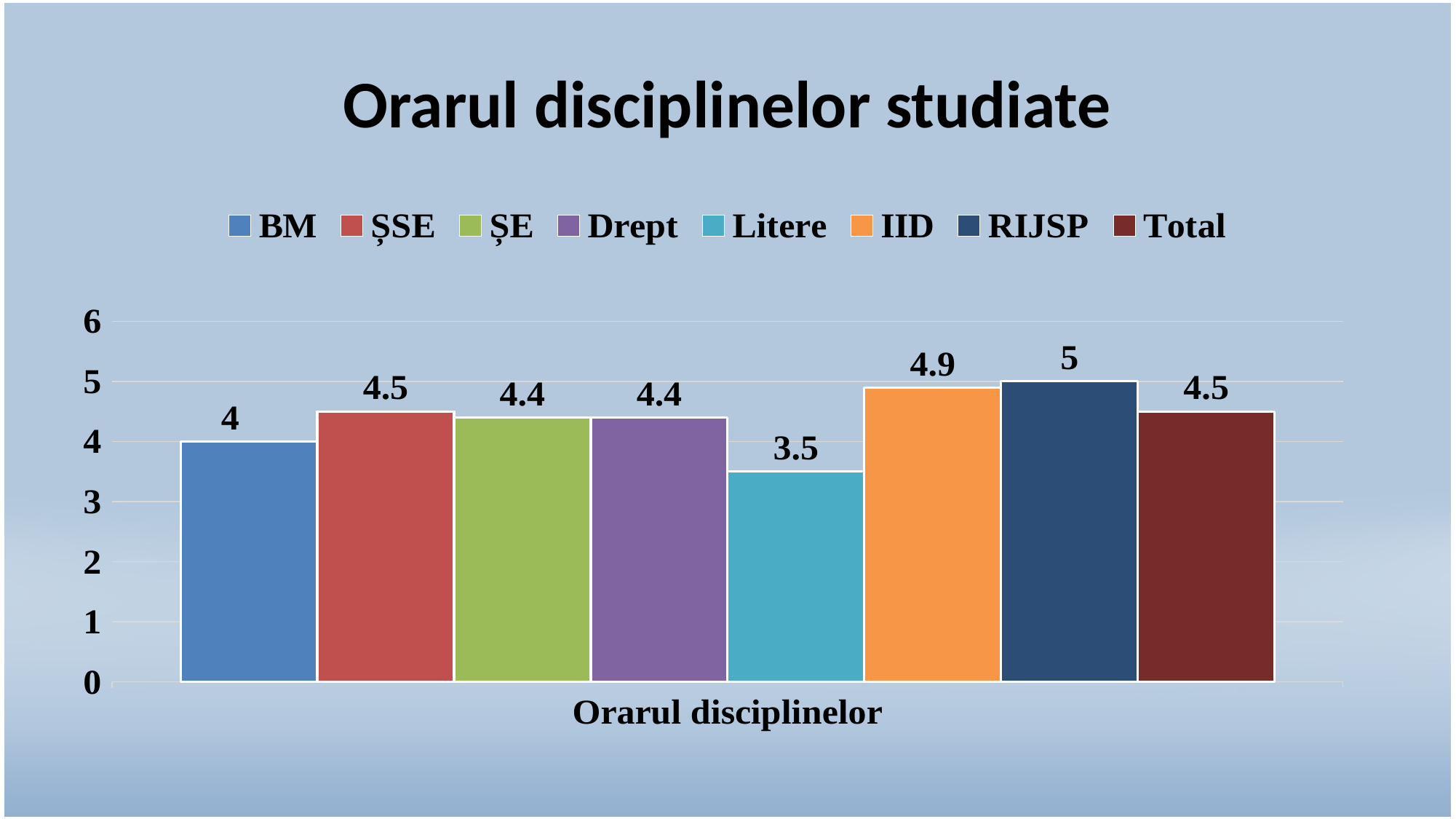

# Orarul disciplinelor studiate

### Chart

| Category | BM | ȘSE | ȘE | Drept | Litere | IID | RIJSP | Total |
|---|---|---|---|---|---|---|---|---|
| Orarul disciplinelor | 4.0 | 4.5 | 4.4 | 4.4 | 3.5 | 4.9 | 5.0 | 4.5 |